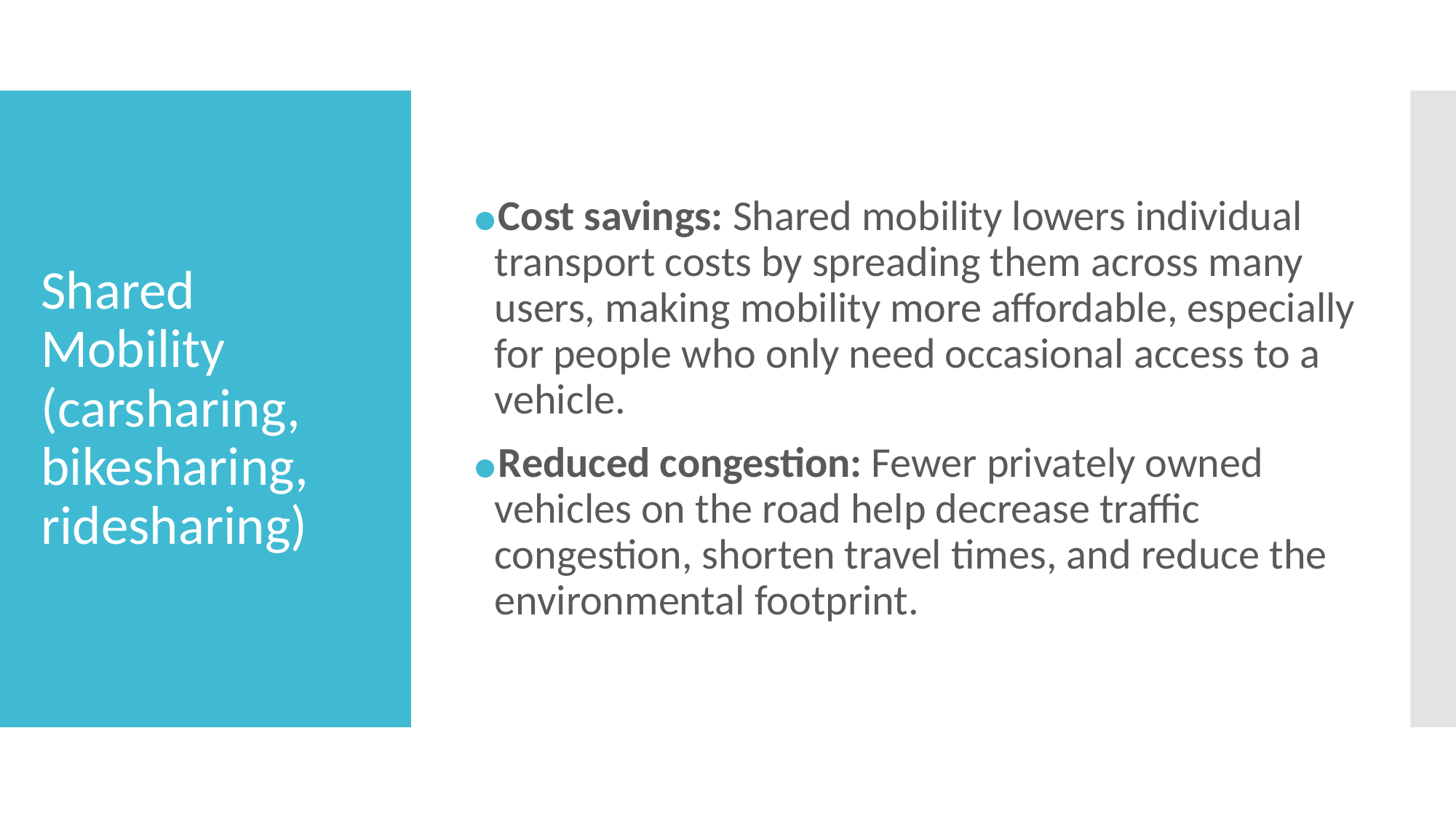

Cost savings: Shared mobility lowers individual transport costs by spreading them across many users, making mobility more affordable, especially for people who only need occasional access to a vehicle.
Reduced congestion: Fewer privately owned vehicles on the road help decrease traffic congestion, shorten travel times, and reduce the environmental footprint.
# Shared Mobility (carsharing, bikesharing, ridesharing)